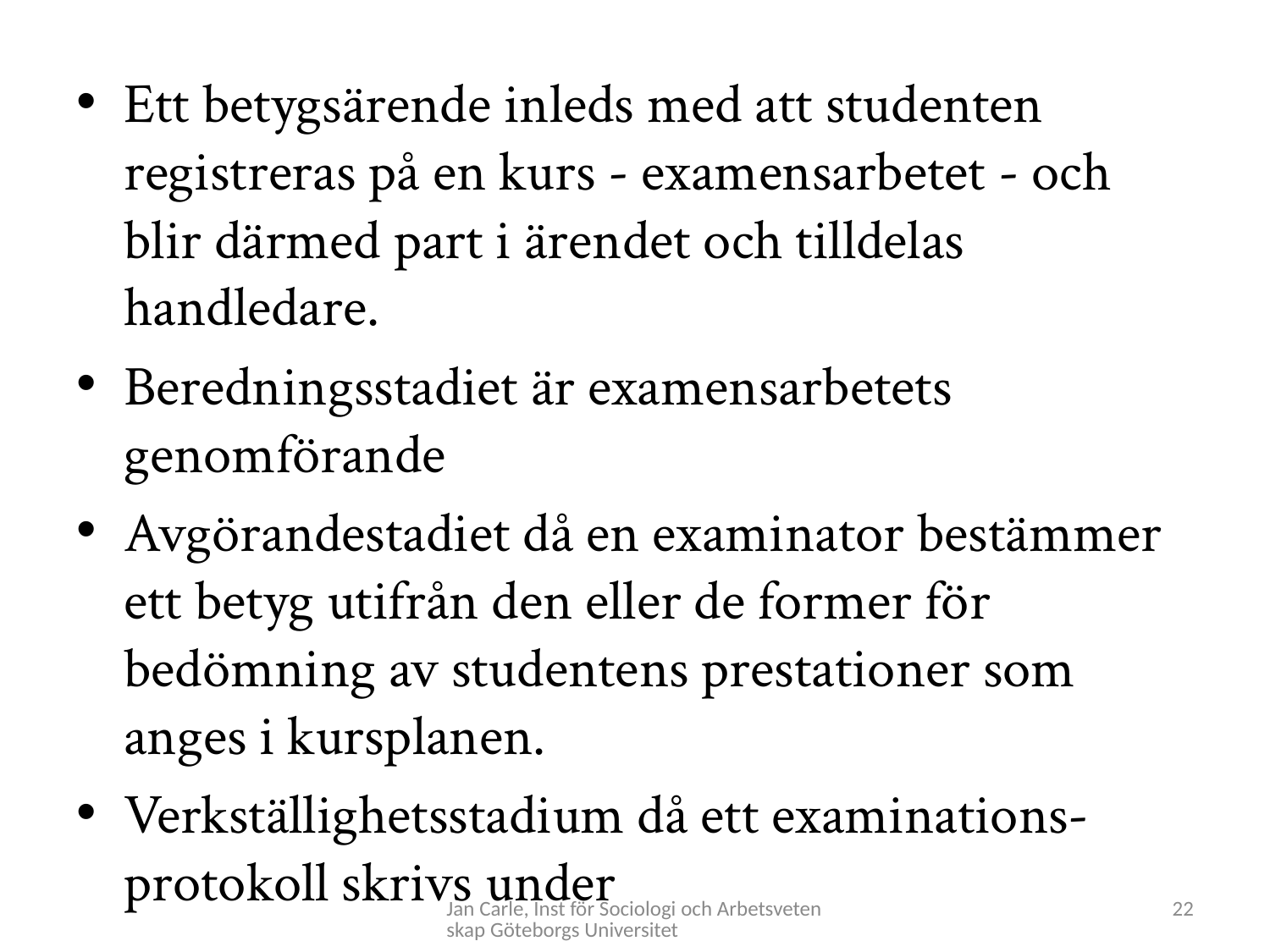

Ett betygsärende inleds med att studenten registreras på en kurs - examensarbetet - och blir därmed part i ärendet och tilldelas handledare.
Beredningsstadiet är examensarbetets genomförande
Avgörandestadiet då en examinator bestämmer ett betyg utifrån den eller de former för bedömning av studentens prestationer som anges i kursplanen.
Verkställighetsstadium då ett examinations-protokoll skrivs under
Jan Carle, Inst för Sociologi och Arbetsvetenskap Göteborgs Universitet
22